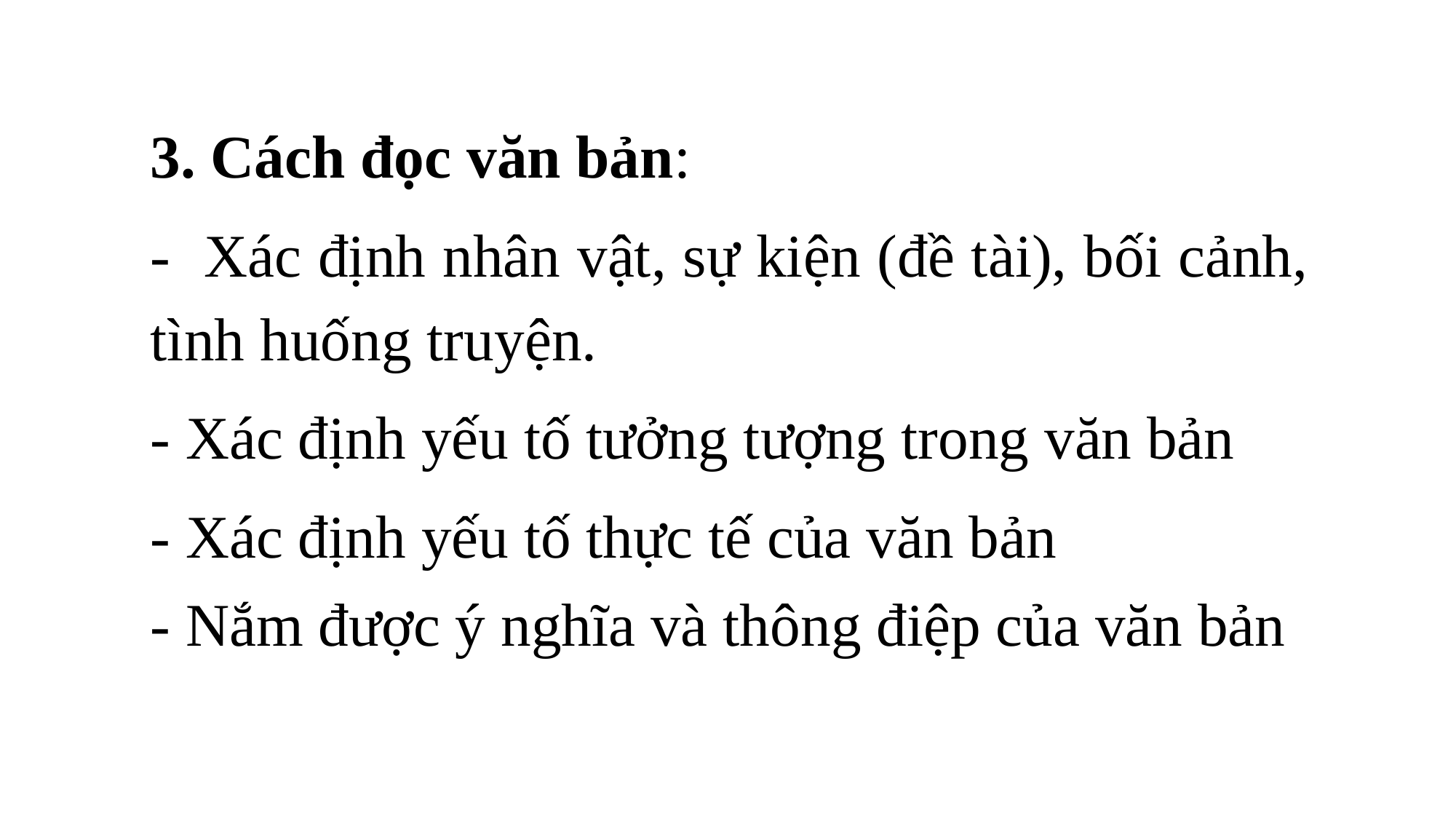

3. Cách đọc văn bản:
-  Xác định nhân vật, sự kiện (đề tài), bối cảnh, tình huống truyện.
- Xác định yếu tố tưởng tượng trong văn bản
- Xác định yếu tố thực tế của văn bản
- Nắm được ý nghĩa và thông điệp của văn bản